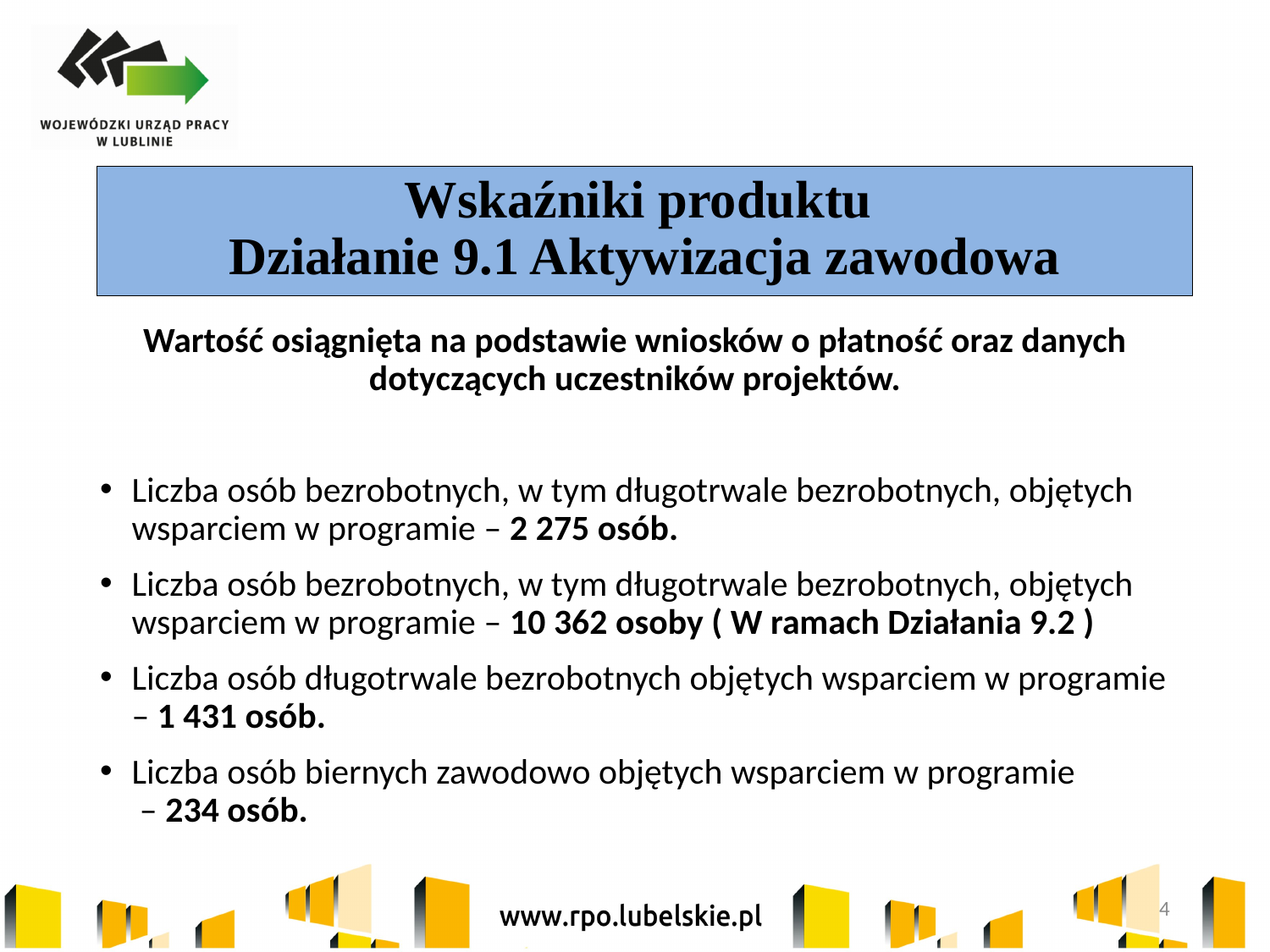

# Wskaźniki produktu Działanie 9.1 Aktywizacja zawodowa
Wartość osiągnięta na podstawie wniosków o płatność oraz danych dotyczących uczestników projektów.

Liczba osób bezrobotnych, w tym długotrwale bezrobotnych, objętych wsparciem w programie – 2 275 osób.
Liczba osób bezrobotnych, w tym długotrwale bezrobotnych, objętych wsparciem w programie – 10 362 osoby ( W ramach Działania 9.2 )
Liczba osób długotrwale bezrobotnych objętych wsparciem w programie – 1 431 osób.
Liczba osób biernych zawodowo objętych wsparciem w programie
 – 234 osób.
4